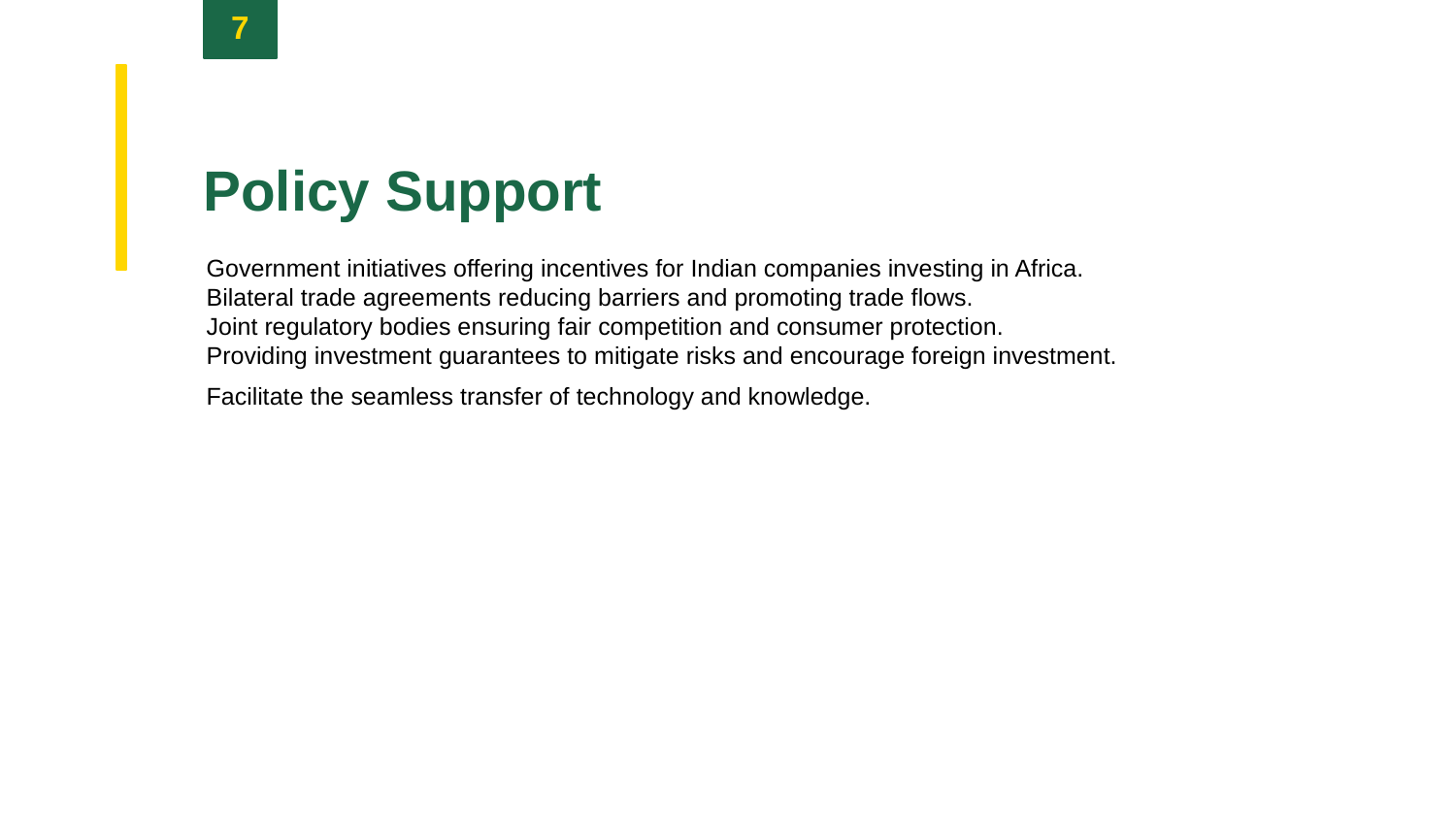

7

Policy Support
Government initiatives offering incentives for Indian companies investing in Africa.
Bilateral trade agreements reducing barriers and promoting trade flows.
Joint regulatory bodies ensuring fair competition and consumer protection.
Providing investment guarantees to mitigate risks and encourage foreign investment.
Facilitate the seamless transfer of technology and knowledge.